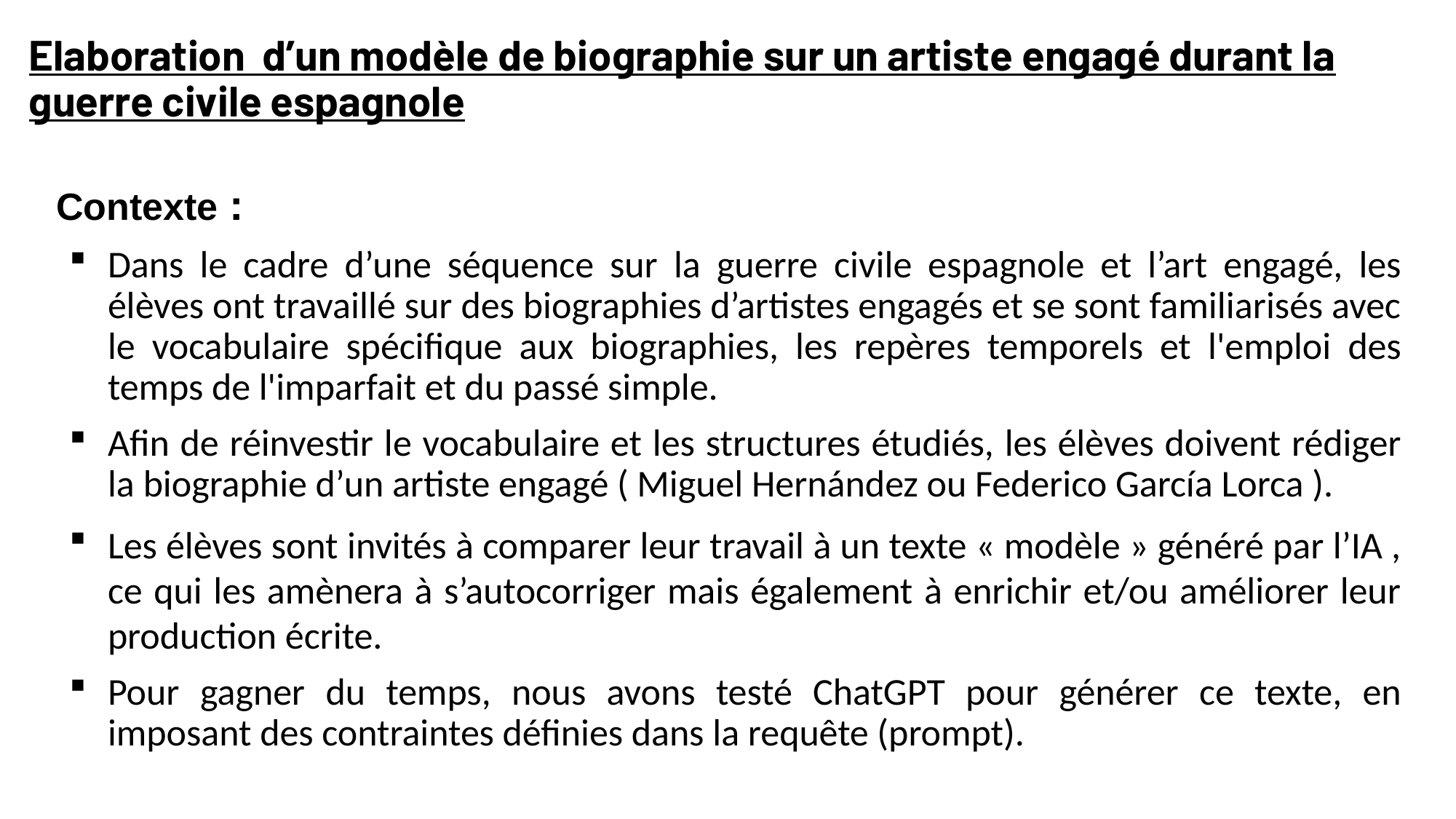

# Elaboration  d’un modèle de biographie sur un artiste engagé durant la guerre civile espagnole
Contexte :
Dans le cadre d’une séquence sur la guerre civile espagnole et l’art engagé, les élèves ont travaillé sur des biographies d’artistes engagés et se sont familiarisés avec le vocabulaire spécifique aux biographies, les repères temporels et l'emploi des temps de l'imparfait et du passé simple.
Afin de réinvestir le vocabulaire et les structures étudiés, les élèves doivent rédiger la biographie d’un artiste engagé ( Miguel Hernández ou Federico García Lorca ).
Les élèves sont invités à comparer leur travail à un texte « modèle » généré par l’IA , ce qui les amènera à s’autocorriger mais également à enrichir et/ou améliorer leur production écrite.
Pour gagner du temps, nous avons testé ChatGPT pour générer ce texte, en imposant des contraintes définies dans la requête (prompt).